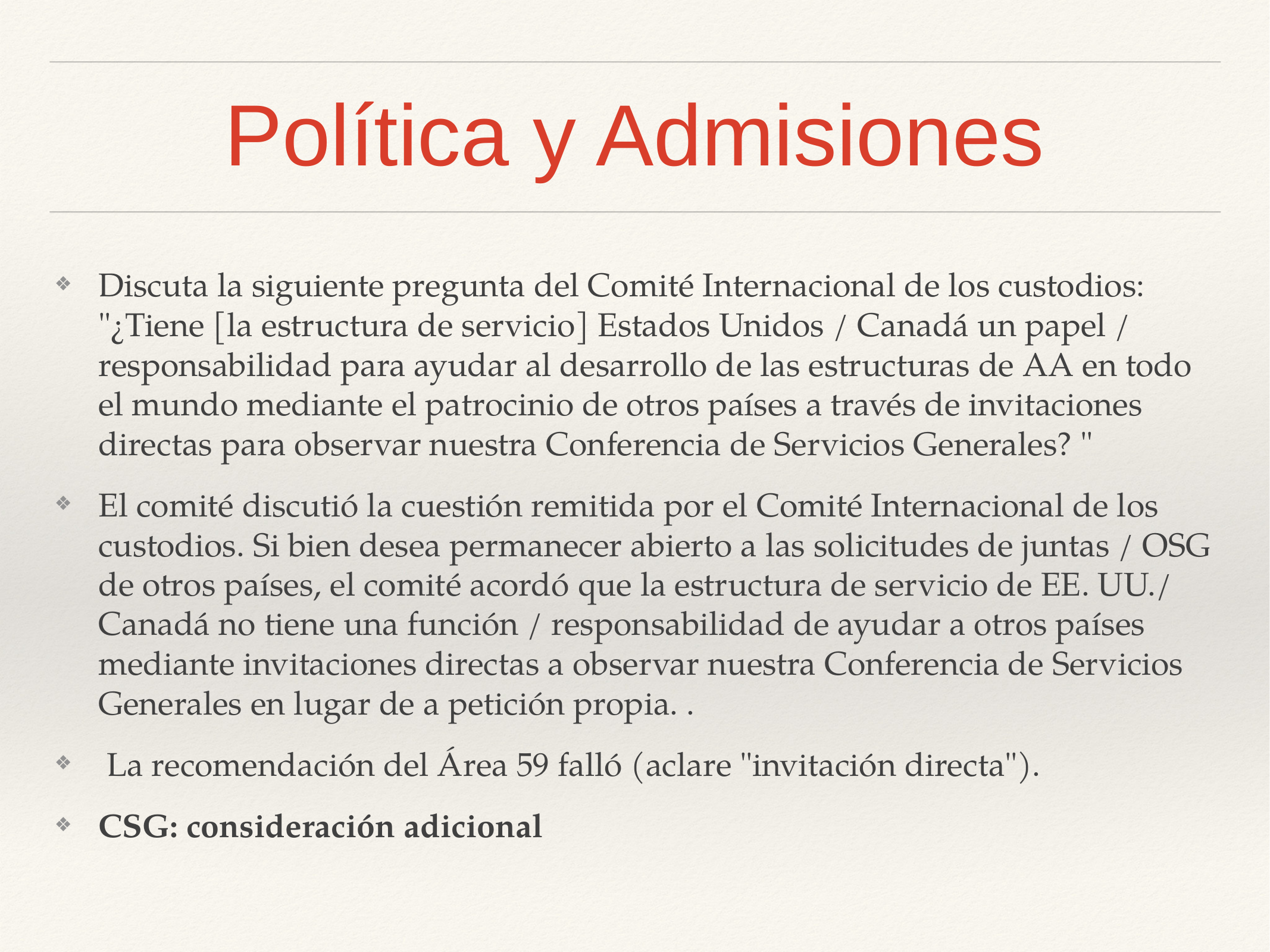

# Política y Admisiones
Discuta la siguiente pregunta del Comité Internacional de los custodios: "¿Tiene [la estructura de servicio] Estados Unidos / Canadá un papel / responsabilidad para ayudar al desarrollo de las estructuras de AA en todo el mundo mediante el patrocinio de otros países a través de invitaciones directas para observar nuestra Conferencia de Servicios Generales? "
El comité discutió la cuestión remitida por el Comité Internacional de los custodios. Si bien desea permanecer abierto a las solicitudes de juntas / OSG de otros países, el comité acordó que la estructura de servicio de EE. UU./ Canadá no tiene una función / responsabilidad de ayudar a otros países mediante invitaciones directas a observar nuestra Conferencia de Servicios Generales en lugar de a petición propia. .
 La recomendación del Área 59 falló (aclare "invitación directa").
CSG: consideración adicional